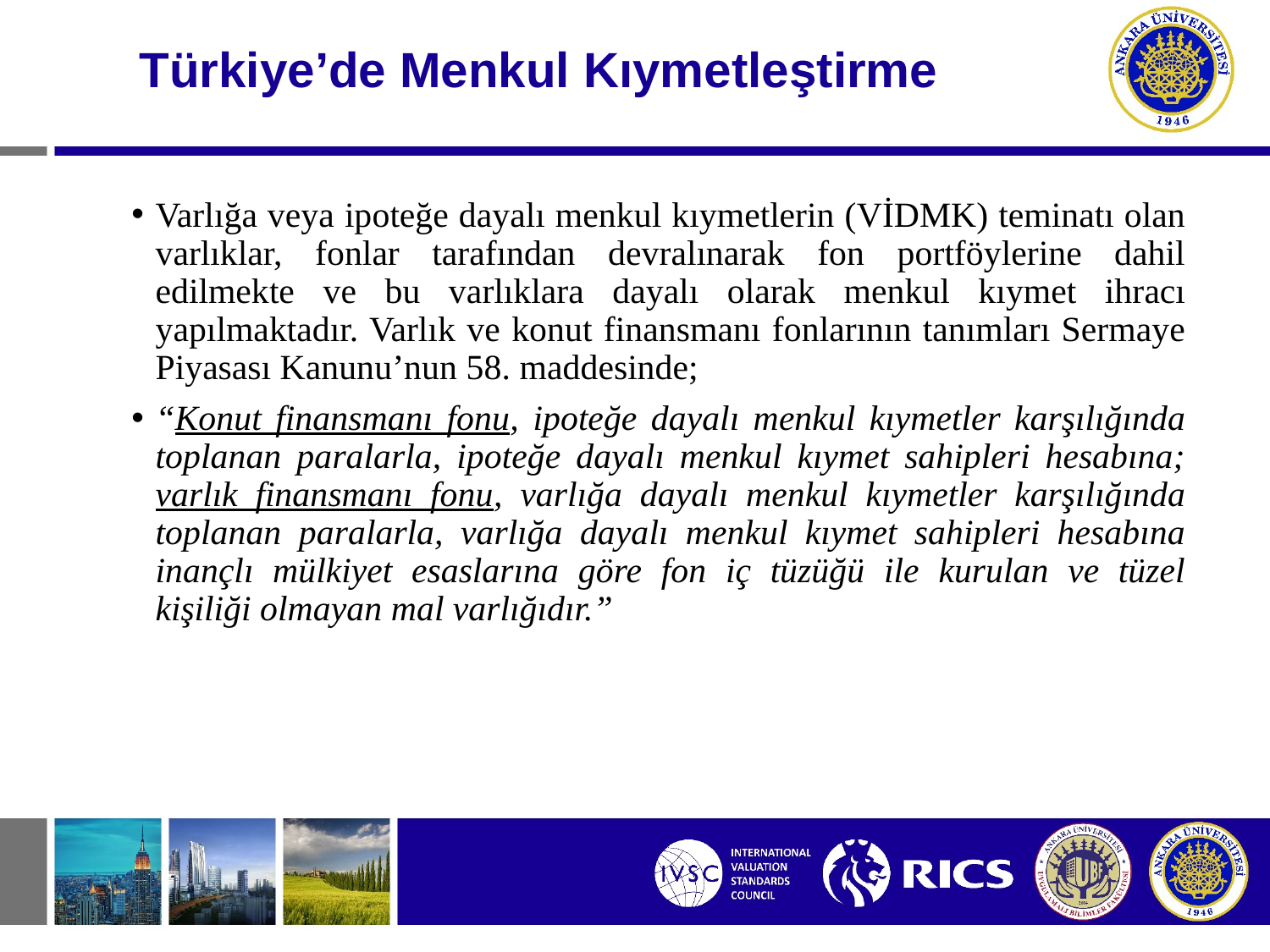

# Türkiye’de Menkul Kıymetleştirme
Varlığa veya ipoteğe dayalı menkul kıymetlerin (VİDMK) teminatı olan varlıklar, fonlar tarafından devralınarak fon portföylerine dahil edilmekte ve bu varlıklara dayalı olarak menkul kıymet ihracı yapılmaktadır. Varlık ve konut finansmanı fonlarının tanımları Sermaye Piyasası Kanunu’nun 58. maddesinde;
“Konut finansmanı fonu, ipoteğe dayalı menkul kıymetler karşılığında toplanan paralarla, ipoteğe dayalı menkul kıymet sahipleri hesabına; varlık finansmanı fonu, varlığa dayalı menkul kıymetler karşılığında toplanan paralarla, varlığa dayalı menkul kıymet sahipleri hesabına inançlı mülkiyet esaslarına göre fon iç tüzüğü ile kurulan ve tüzel kişiliği olmayan mal varlığıdır.”